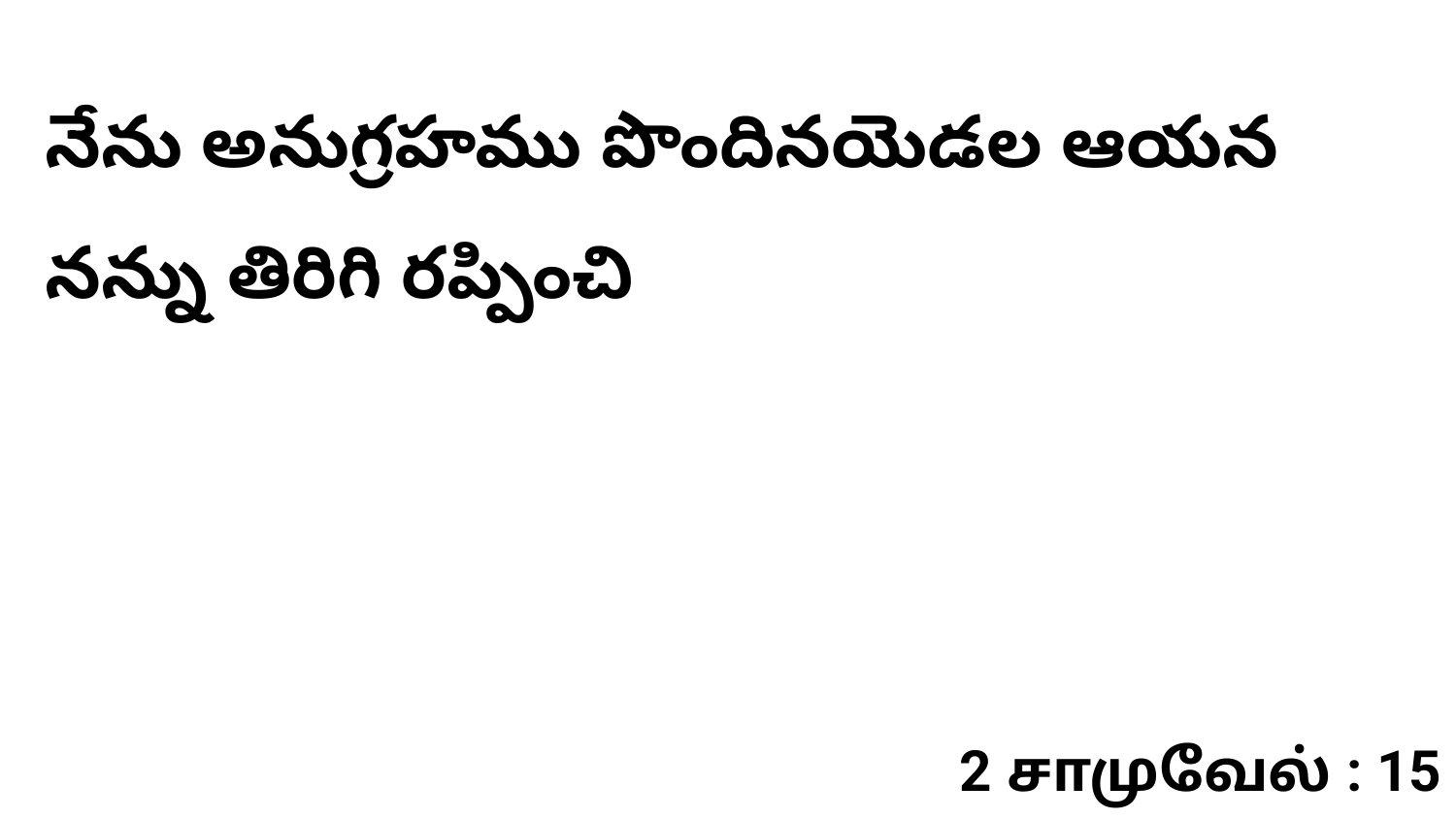

నేను అనుగ్రహము పొందినయెడల ఆయన నన్ను తిరిగి రప్పించి
2 சாமுவேல் : 15